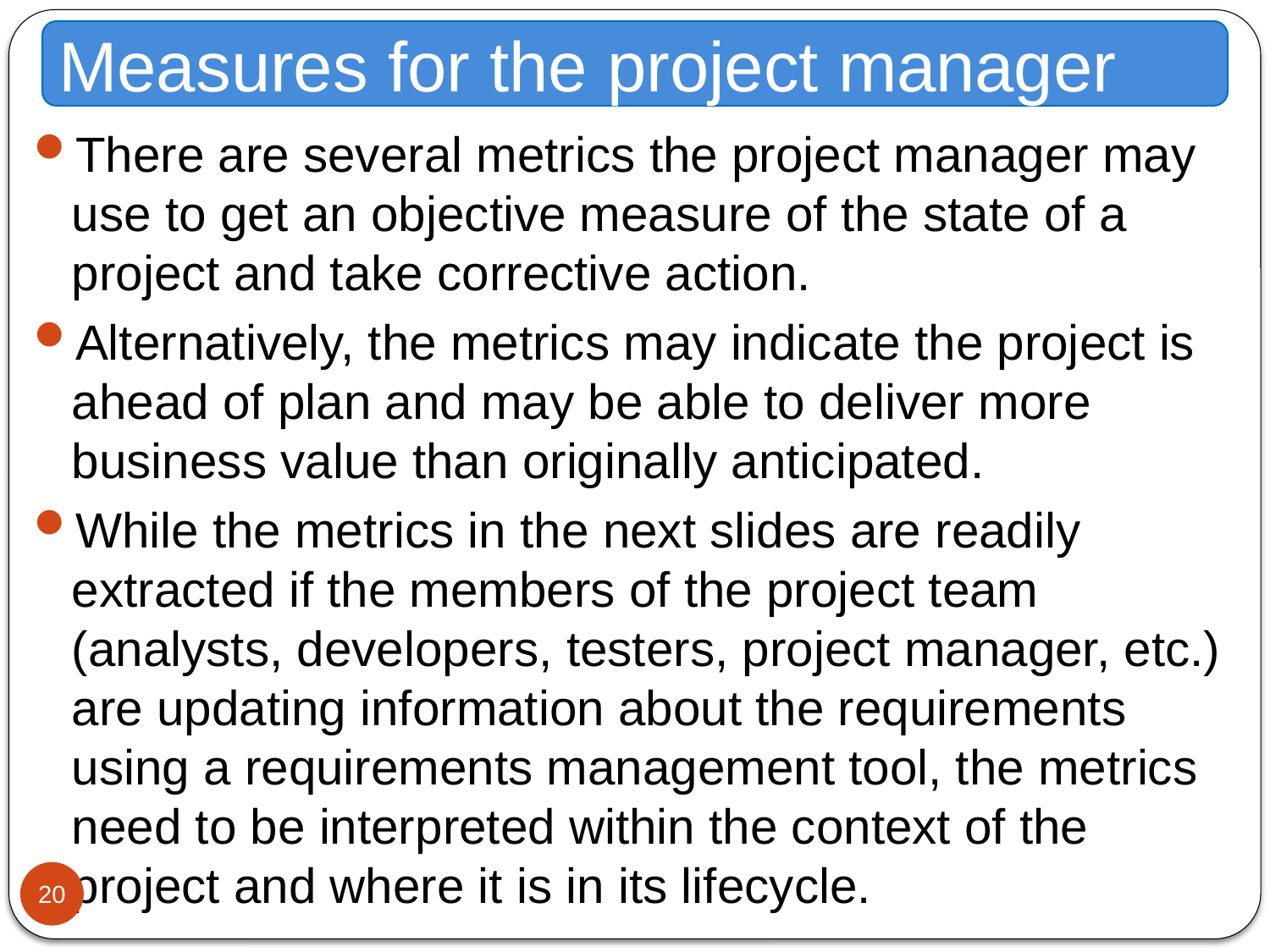

Measures for the project manager
There are several metrics the project manager may use to get an objective measure of the state of a project and take corrective action.
Alternatively, the metrics may indicate the project is ahead of plan and may be able to deliver more business value than originally anticipated.
While the metrics in the next slides are readily extracted if the members of the project team (analysts, developers, testers, project manager, etc.) are updating information about the requirements using a requirements management tool, the metrics need to be interpreted within the context of the project and where it is in its lifecycle.
20